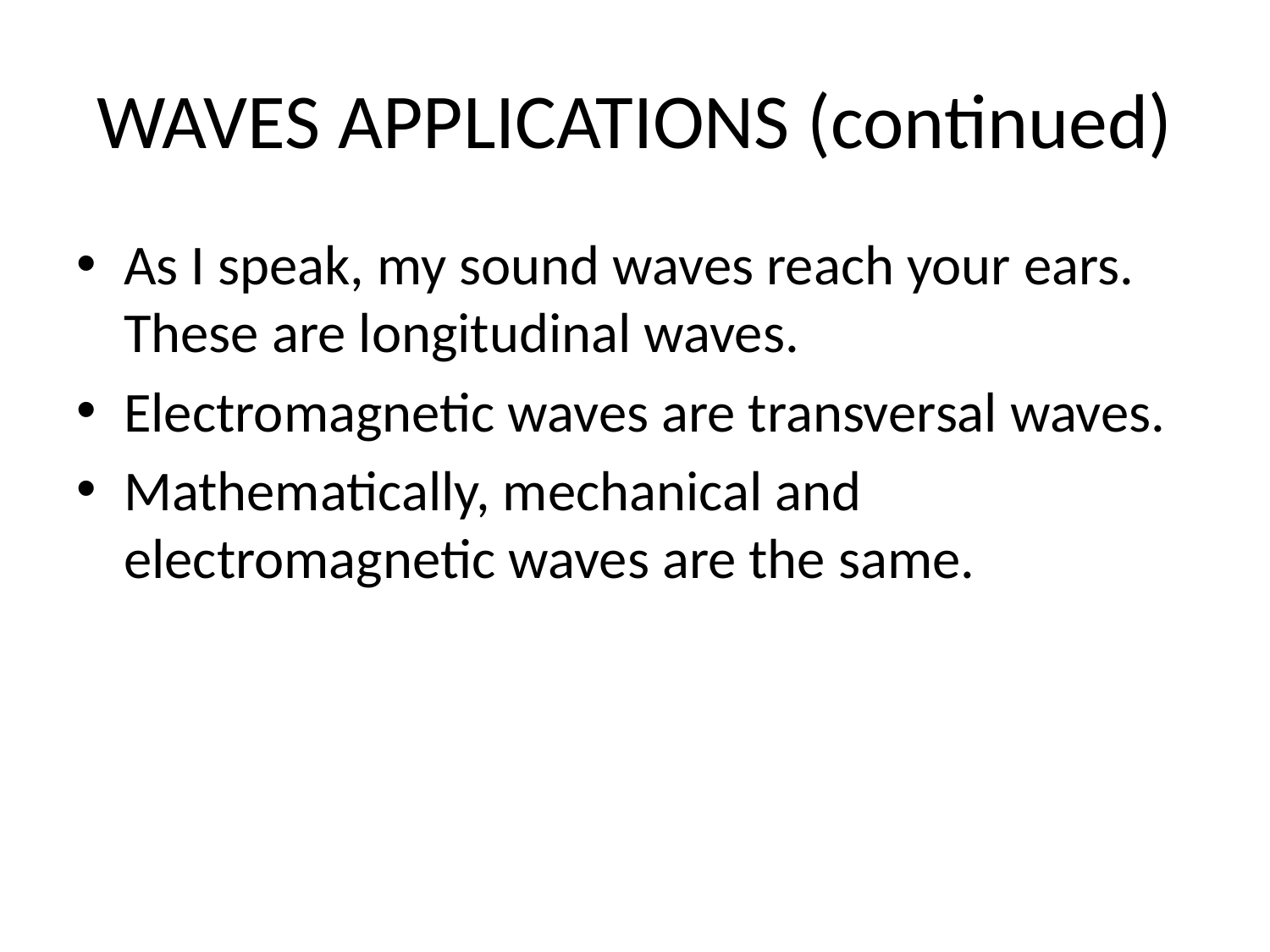

# WAVES APPLICATIONS (continued)
As I speak, my sound waves reach your ears. These are longitudinal waves.
Electromagnetic waves are transversal waves.
Mathematically, mechanical and electromagnetic waves are the same.